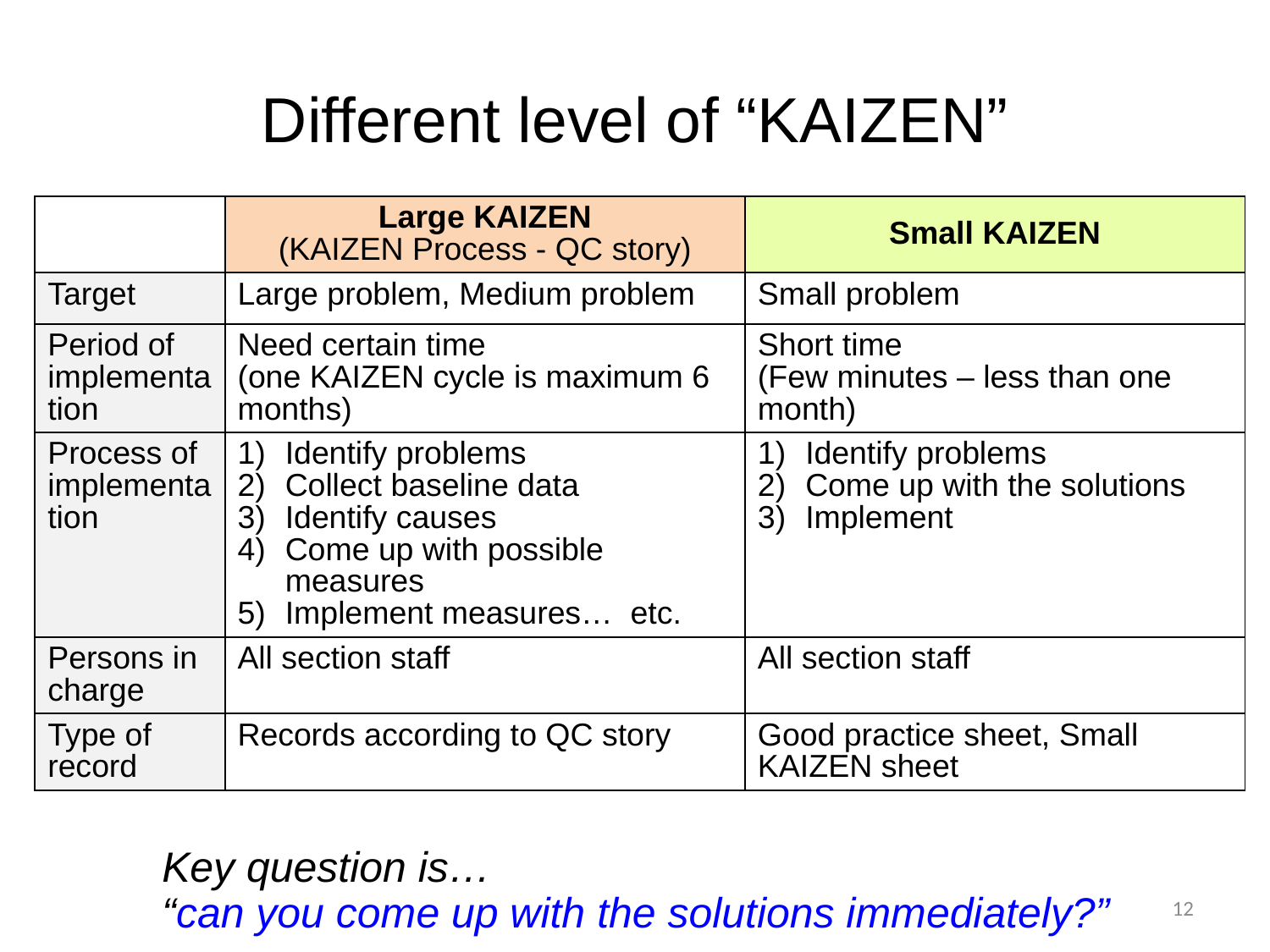

# Different level of “KAIZEN”
|  | Large KAIZEN (KAIZEN Process - QC story) | Small KAIZEN |
| --- | --- | --- |
| Target | Large problem, Medium problem | Small problem |
| Period of implementation | Need certain time (one KAIZEN cycle is maximum 6 months) | Short time (Few minutes – less than one month) |
| Process of implementation | Identify problems Collect baseline data Identify causes Come up with possible measures Implement measures… etc. | Identify problems Come up with the solutions Implement |
| Persons in charge | All section staff | All section staff |
| Type of record | Records according to QC story | Good practice sheet, Small KAIZEN sheet |
Key question is…
“can you come up with the solutions immediately?”
12